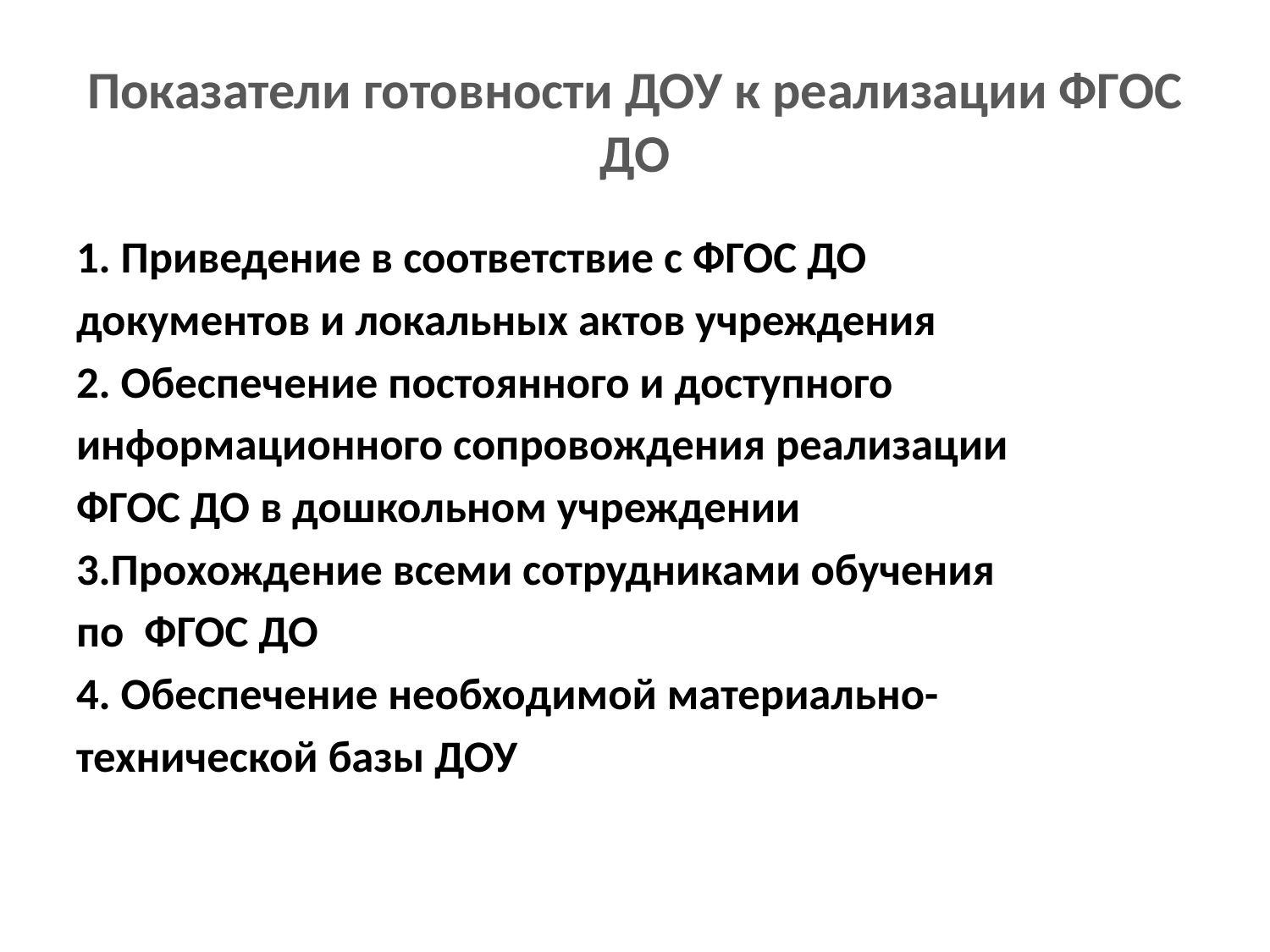

# Показатели готовности ДОУ к реализации ФГОС ДО
1. Приведение в соответствие с ФГОС ДО
документов и локальных актов учреждения
2. Обеспечение постоянного и доступного
информационного сопровождения реализации
ФГОС ДО в дошкольном учреждении
3.Прохождение всеми сотрудниками обучения
по  ФГОС ДО
4. Обеспечение необходимой материально-
технической базы ДОУ